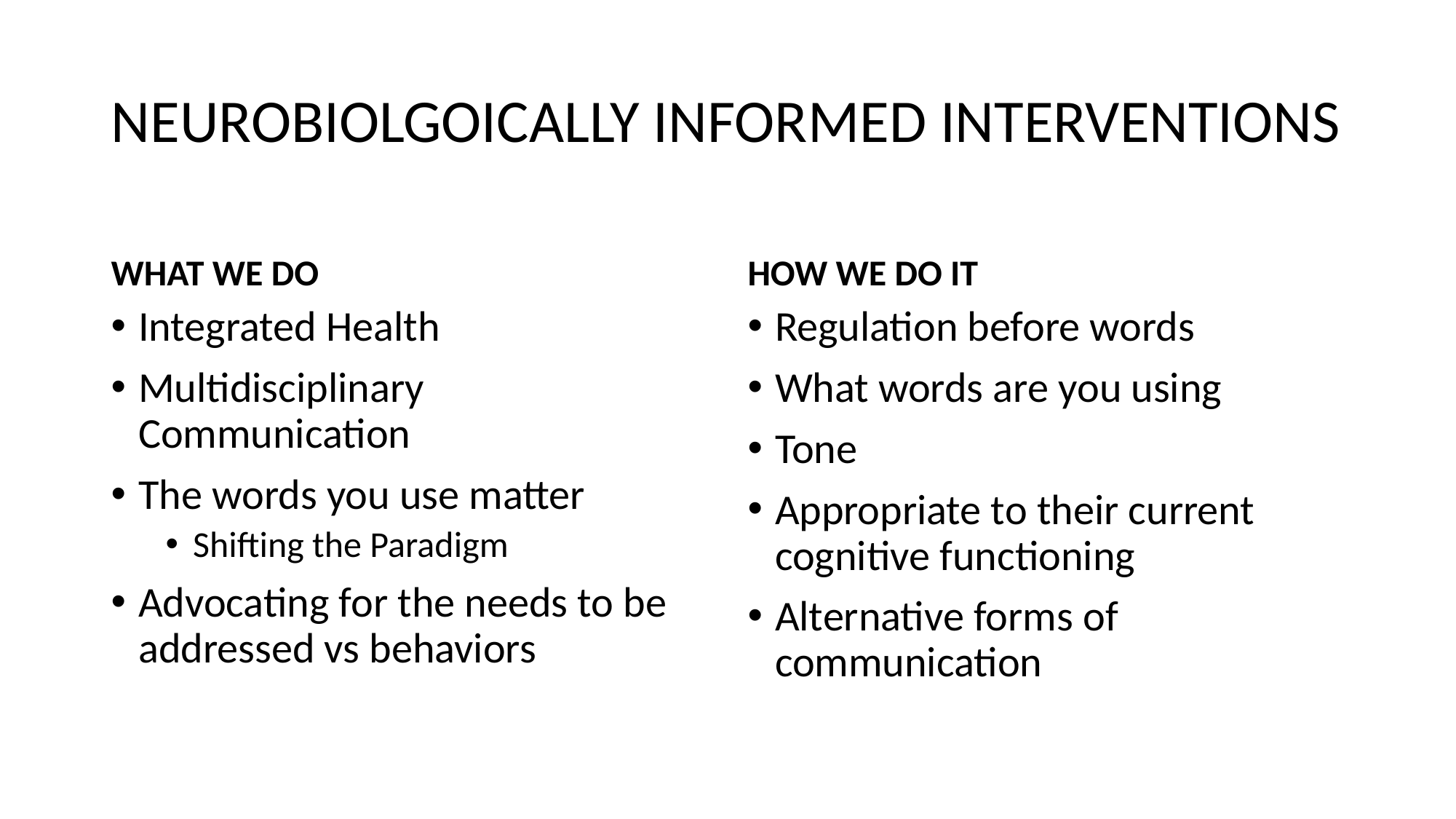

# NEUROBIOLGOICALLY INFORMED INTERVENTIONS
WHAT WE DO
HOW WE DO IT
Integrated Health
Multidisciplinary Communication
The words you use matter
Shifting the Paradigm
Advocating for the needs to be addressed vs behaviors

Regulation before words
What words are you using
Tone
Appropriate to their current cognitive functioning
Alternative forms of communication